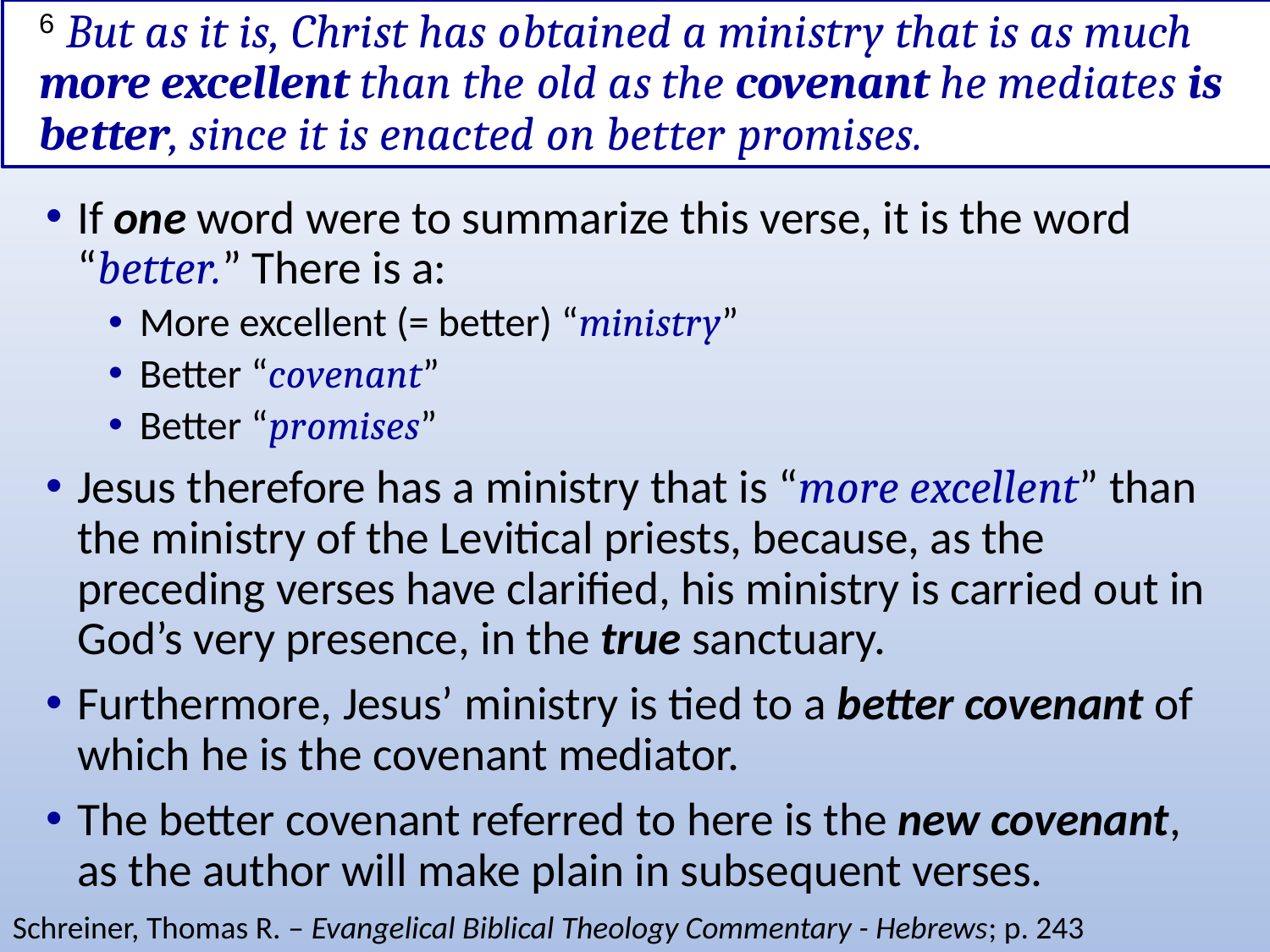

# 6 But as it is, Christ has obtained a ministry that is as much more excellent than the old as the covenant he mediates is better, since it is enacted on better promises.
If one word were to summarize this verse, it is the word “better.” There is a:
More excellent (= better) “ministry”
Better “covenant”
Better “promises”
Jesus therefore has a ministry that is “more excellent” than the ministry of the Levitical priests, because, as the preceding verses have clarified, his ministry is carried out in God’s very presence, in the true sanctuary.
Furthermore, Jesus’ ministry is tied to a better covenant of which he is the covenant mediator.
The better covenant referred to here is the new covenant, as the author will make plain in subsequent verses.

Schreiner, Thomas R. – Evangelical Biblical Theology Commentary - Hebrews; p. 243